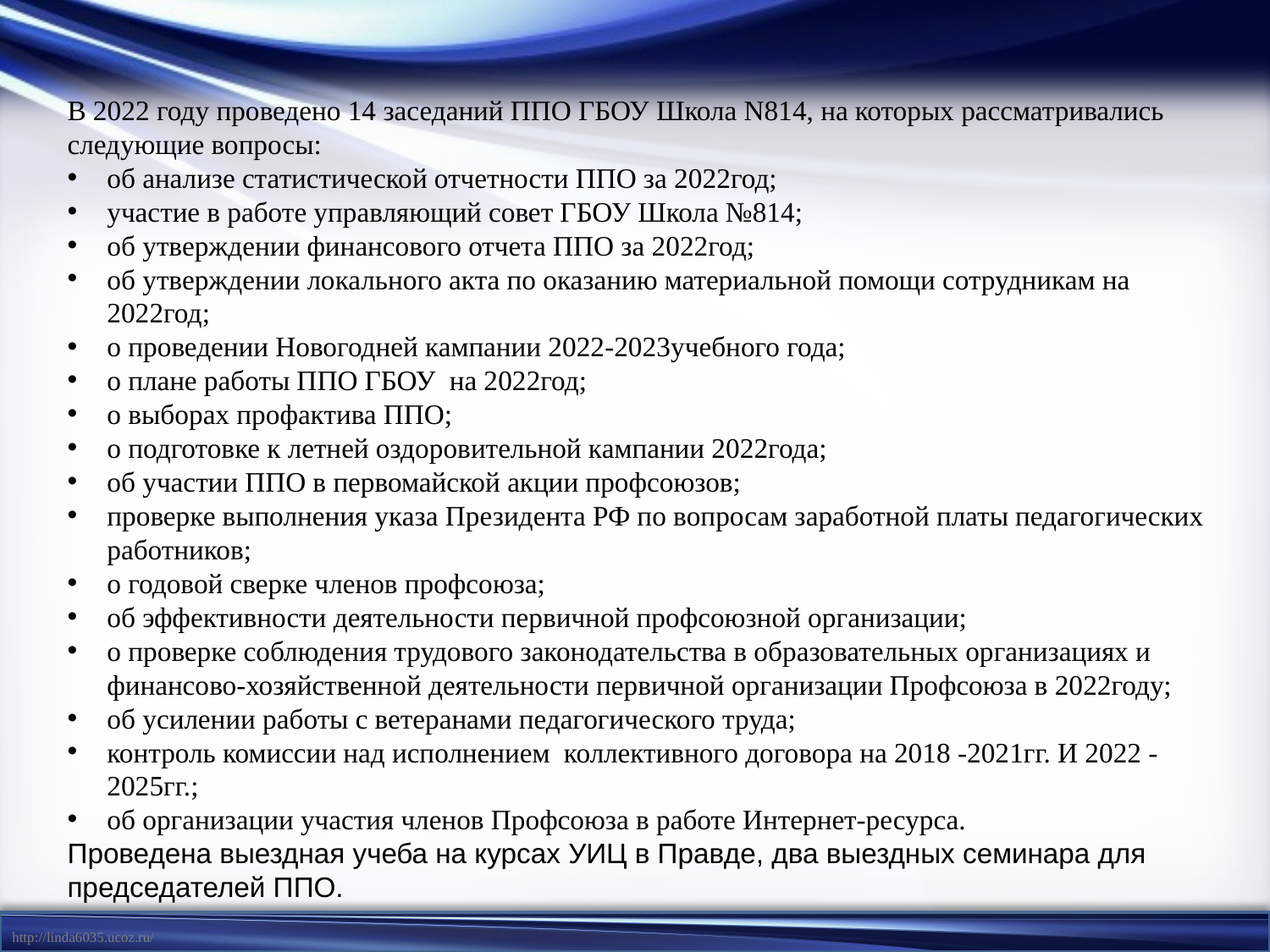

В 2022 году проведено 14 заседаний ППО ГБОУ Школа N814, на которых рассматривались следующие вопросы:
об анализе статистической отчетности ППО за 2022год;
участие в работе управляющий совет ГБОУ Школа №814;
об утверждении финансового отчета ППО за 2022год;
об утверждении локального акта по оказанию материальной помощи сотрудникам на 2022год;
о проведении Новогодней кампании 2022-2023учебного года;
о плане работы ППО ГБОУ  на 2022год;
о выборах профактива ППО;
о подготовке к летней оздоровительной кампании 2022года;
об участии ППО в первомайской акции профсоюзов;
проверке выполнения указа Президента РФ по вопросам заработной платы педагогических работников;
о годовой сверке членов профсоюза;
об эффективности деятельности первичной профсоюзной организации;
о проверке соблюдения трудового законодательства в образовательных организациях и финансово-хозяйственной деятельности первичной организации Профсоюза в 2022году;
об усилении работы с ветеранами педагогического труда;
контроль комиссии над исполнением  коллективного договора на 2018 -2021гг. И 2022 -2025гг.;
об организации участия членов Профсоюза в работе Интернет-ресурса.
Проведена выездная учеба на курсах УИЦ в Правде, два выездных семинара для председателей ППО.